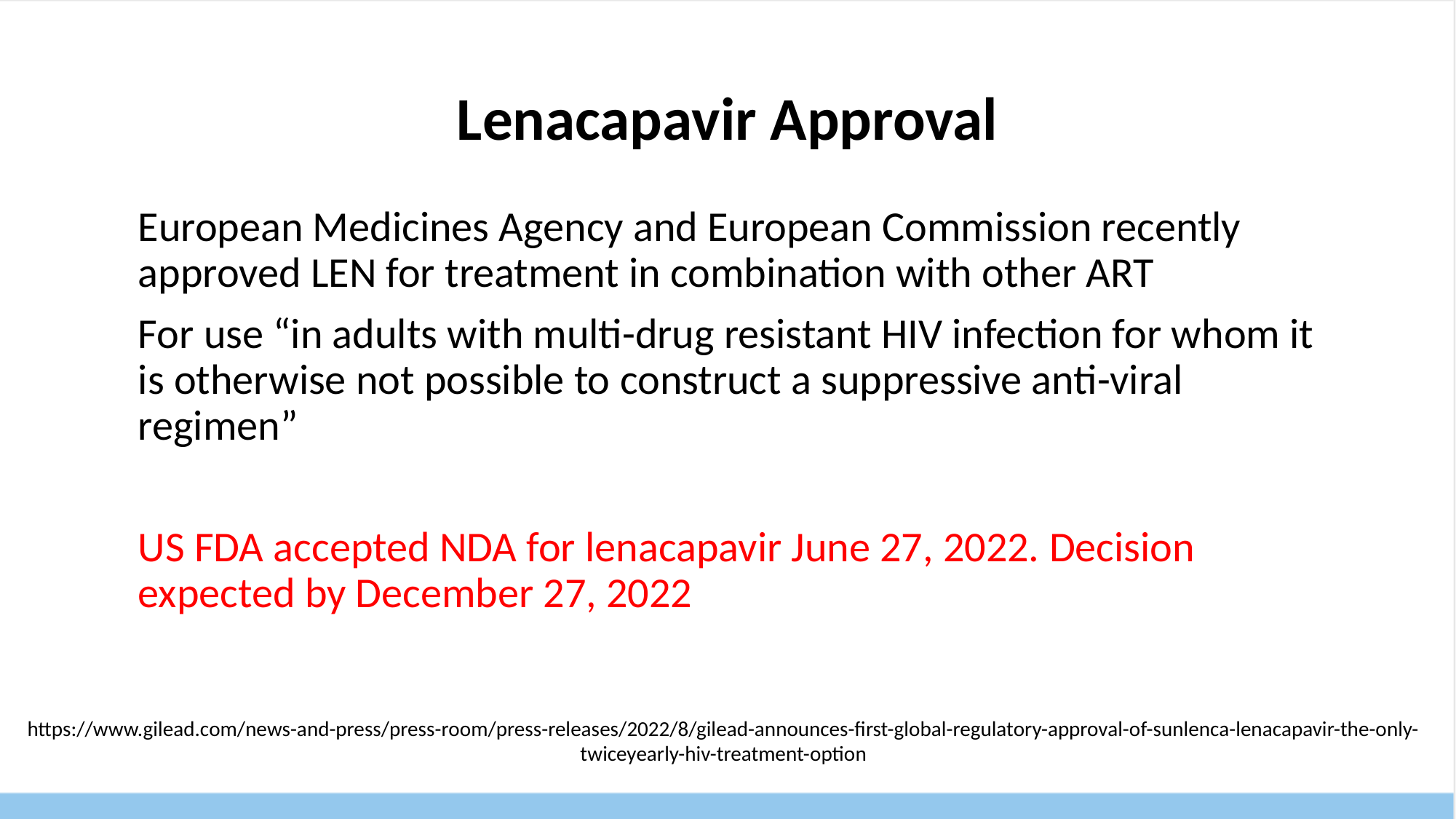

# Lenacapavir Approval
European Medicines Agency and European Commission recently approved LEN for treatment in combination with other ART
For use “in adults with multi-drug resistant HIV infection for whom it is otherwise not possible to construct a suppressive anti-viral regimen”

US FDA accepted NDA for lenacapavir June 27, 2022. Decision expected by December 27, 2022

https://www.gilead.com/news-and-press/press-room/press-releases/2022/8/gilead-announces-first-global-regulatory-approval-of-sunlenca-lenacapavir-the-only-twiceyearly-hiv-treatment-option